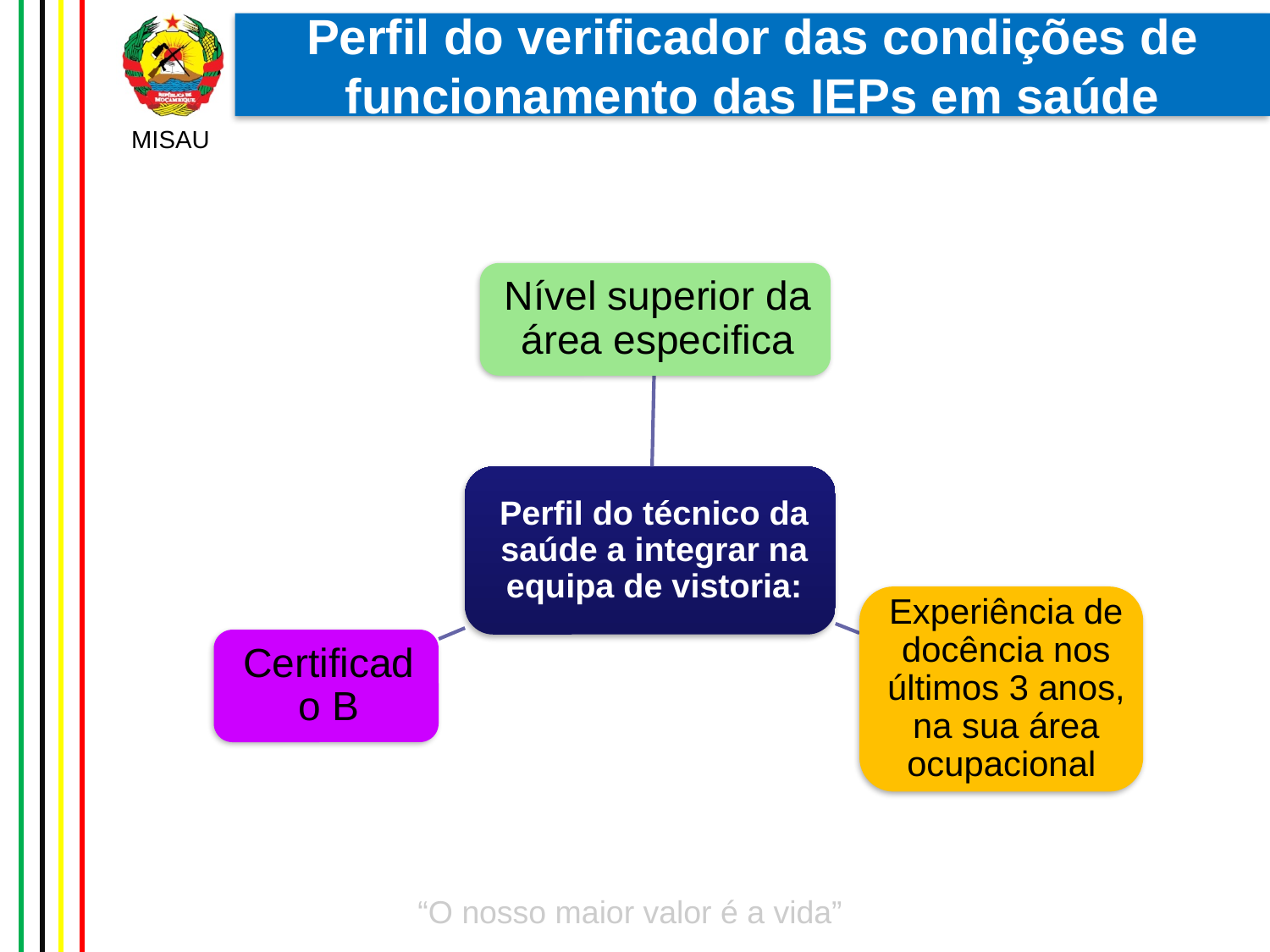

Perfil do verificador das condições de funcionamento das IEPs em saúde

Perfil do técnico da saúde a integrar na equipa de vistoria:
Nível superior da área especifica
Experiência de docência nos últimos 3 anos, na sua área ocupacional
Certificado B